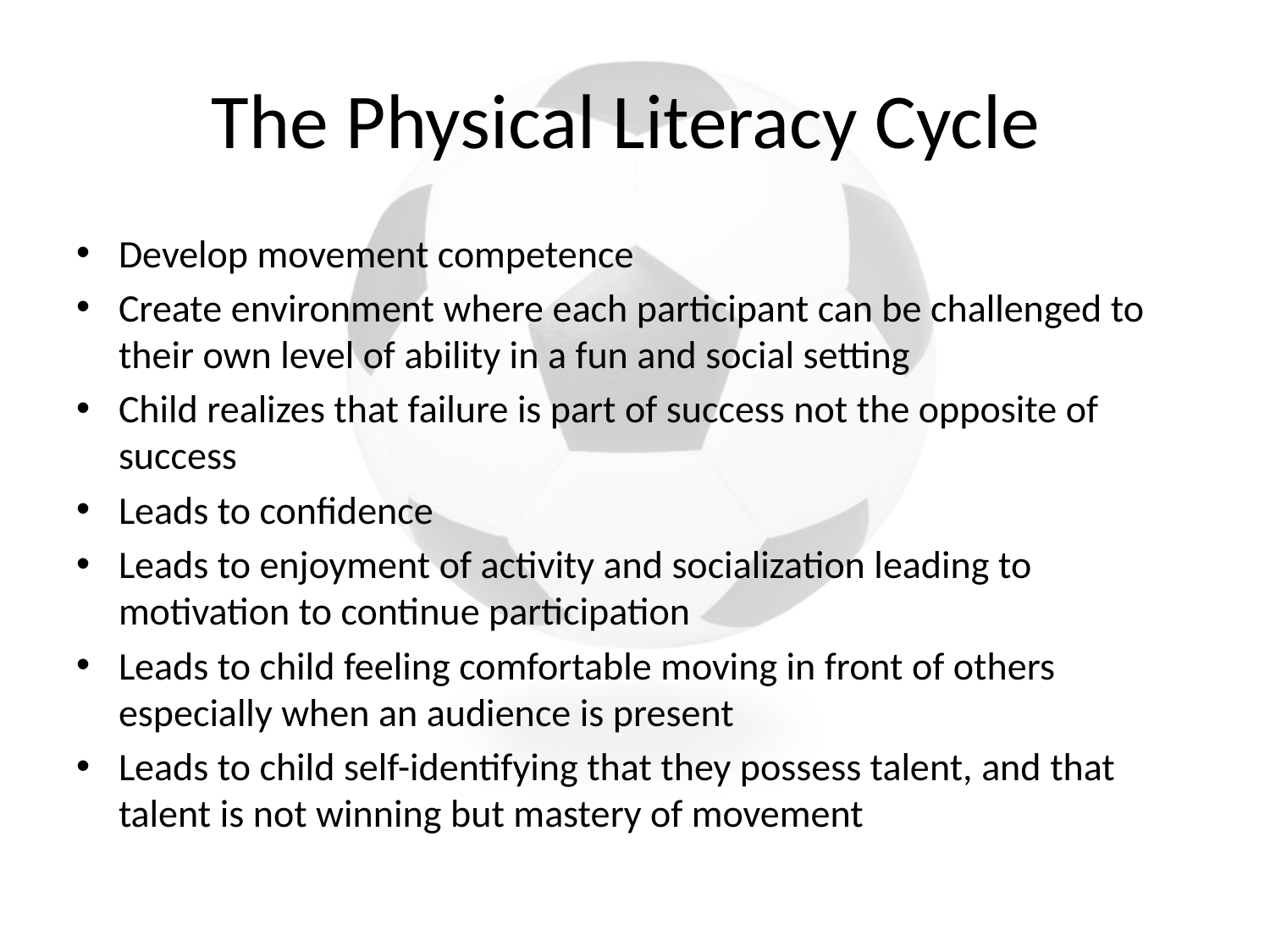

# The Physical Literacy Cycle
Develop movement competence
Create environment where each participant can be challenged to their own level of ability in a fun and social setting
Child realizes that failure is part of success not the opposite of success
Leads to confidence
Leads to enjoyment of activity and socialization leading to motivation to continue participation
Leads to child feeling comfortable moving in front of others especially when an audience is present
Leads to child self-identifying that they possess talent, and that talent is not winning but mastery of movement